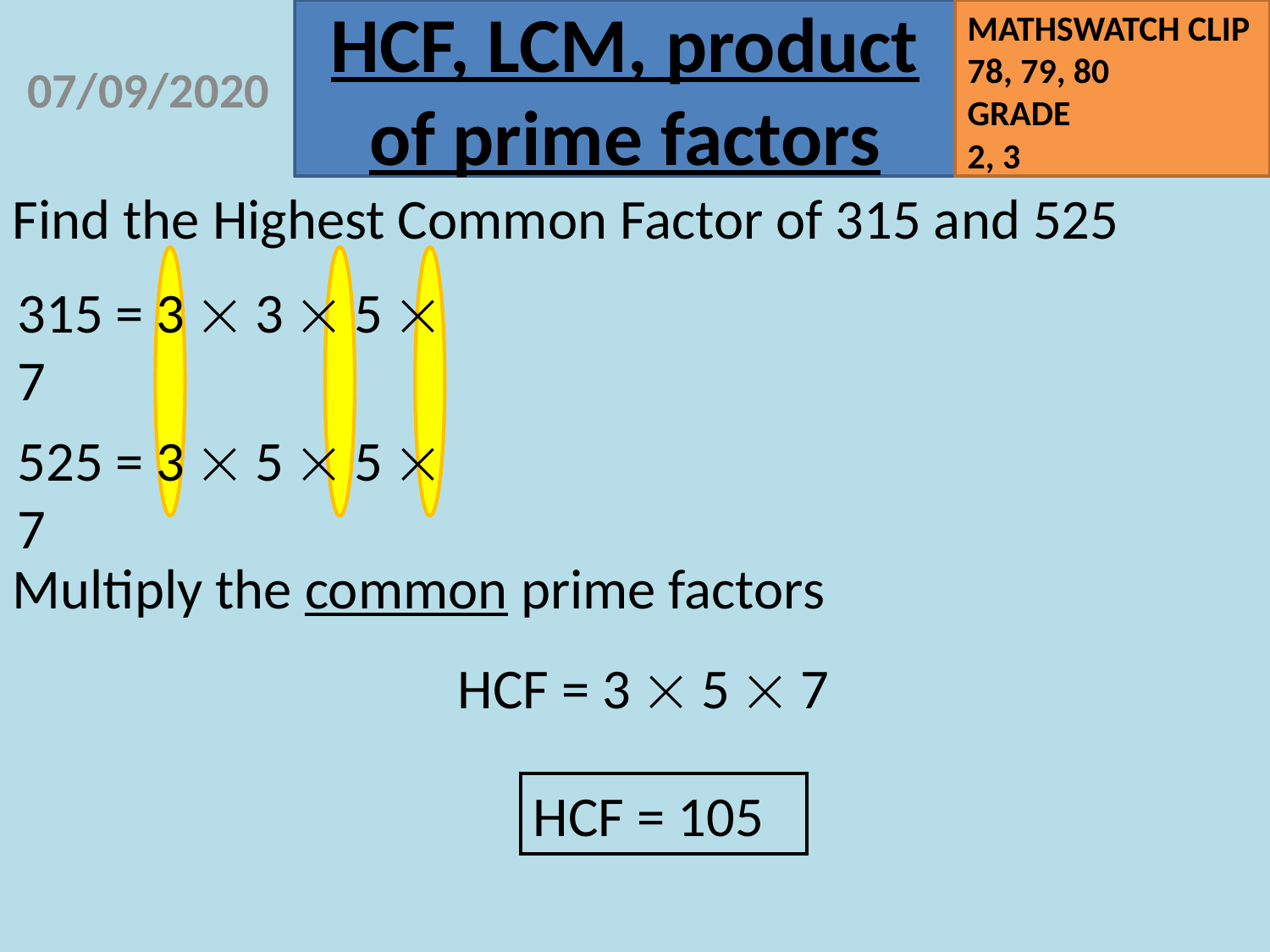

07/09/2020
Find the Highest Common Factor of 315 and 525

315 = 3 × 3 × 5 × 7
525 = 3 × 5 × 5 × 7
Multiply the common prime factors
 HCF = 3 × 5 × 7
HCF = 105